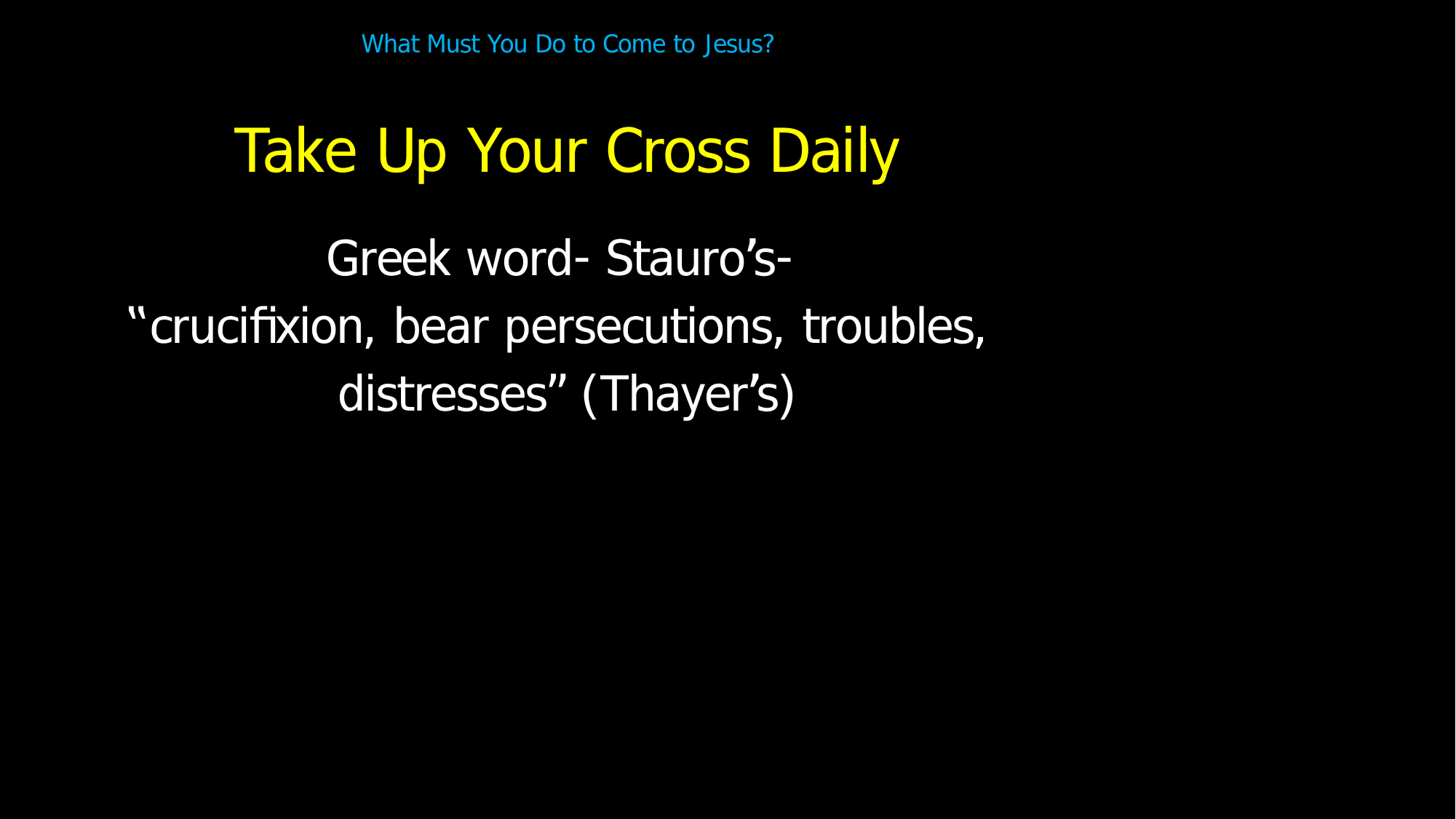

# What Must You Do to Come to Jesus?
Take Up Your Cross Daily

Greek word- Stauro’s-
“crucifixion, bear persecutions, troubles,
distresses” (Thayer’s)